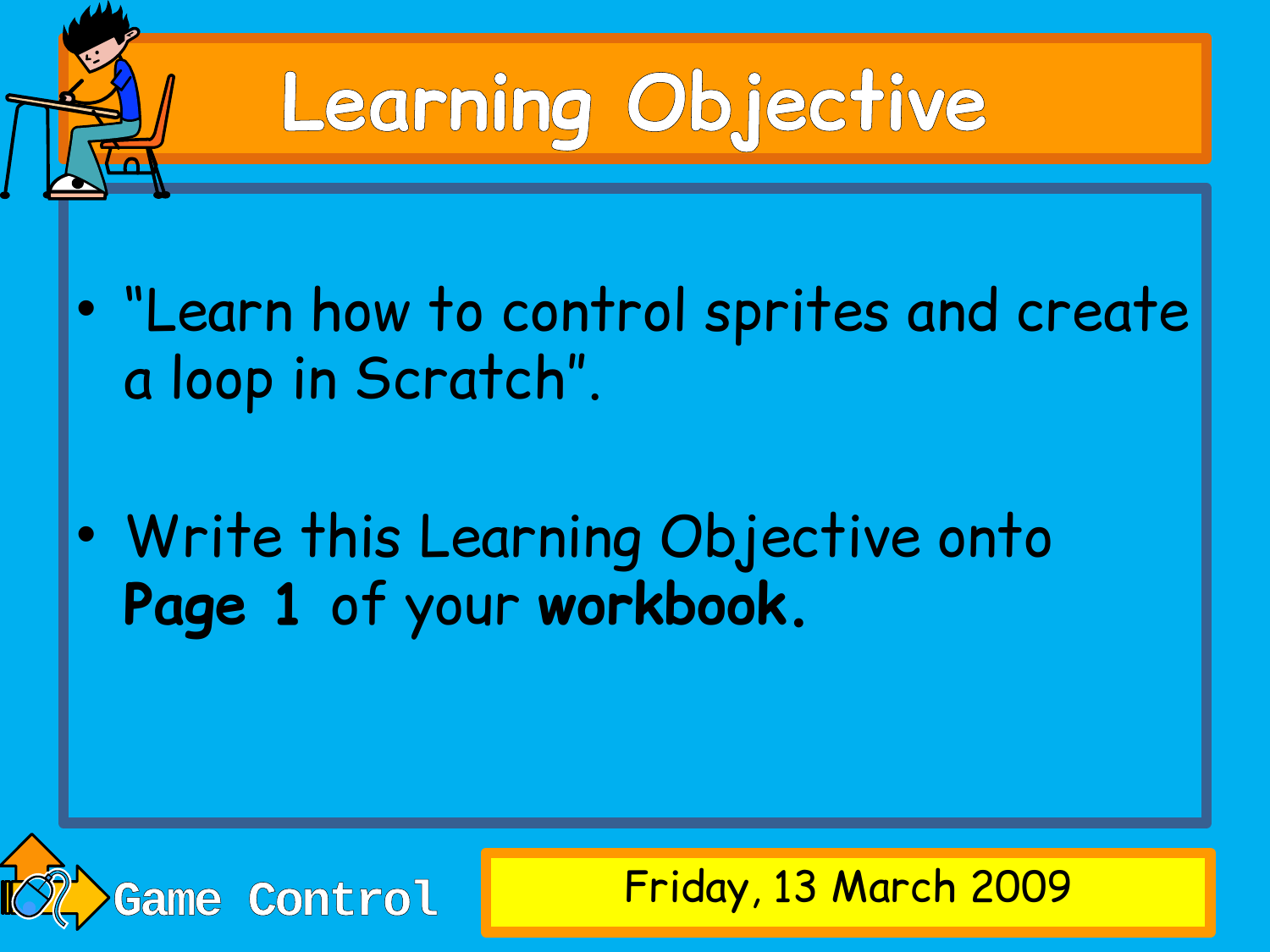

# Learning Objective

“Learn how to control sprites and create a loop in Scratch”.

Write this Learning Objective onto Page 1 of your workbook.
Friday, 13 March 2009